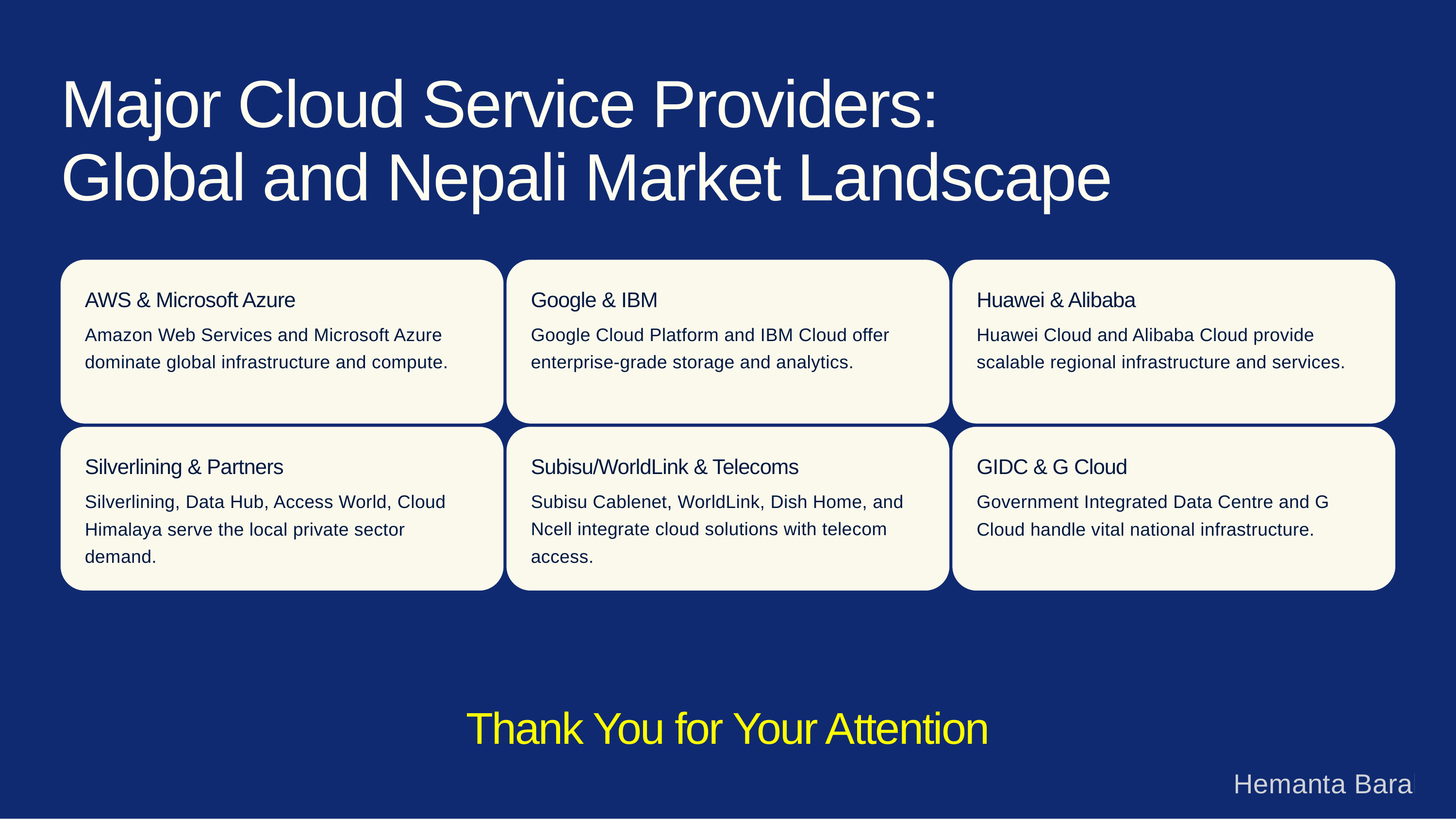

Major Cloud Service Providers:
Global and Nepali Market Landscape

AWS & Microsoft Azure
Google & IBM
Huawei & Alibaba
Amazon Web Services and Microsoft Azure dominate global infrastructure and compute.
Google Cloud Platform and IBM Cloud offer enterprise-grade storage and analytics.
Huawei Cloud and Alibaba Cloud provide scalable regional infrastructure and services.

Silverlining & Partners
Subisu/WorldLink & Telecoms
GIDC & G Cloud
Silverlining, Data Hub, Access World, Cloud Himalaya serve the local private sector demand.
Subisu Cablenet, WorldLink, Dish Home, and Ncell integrate cloud solutions with telecom access.
Government Integrated Data Centre and G Cloud handle vital national infrastructure.
Thank You for Your Attention
Hemanta Baral